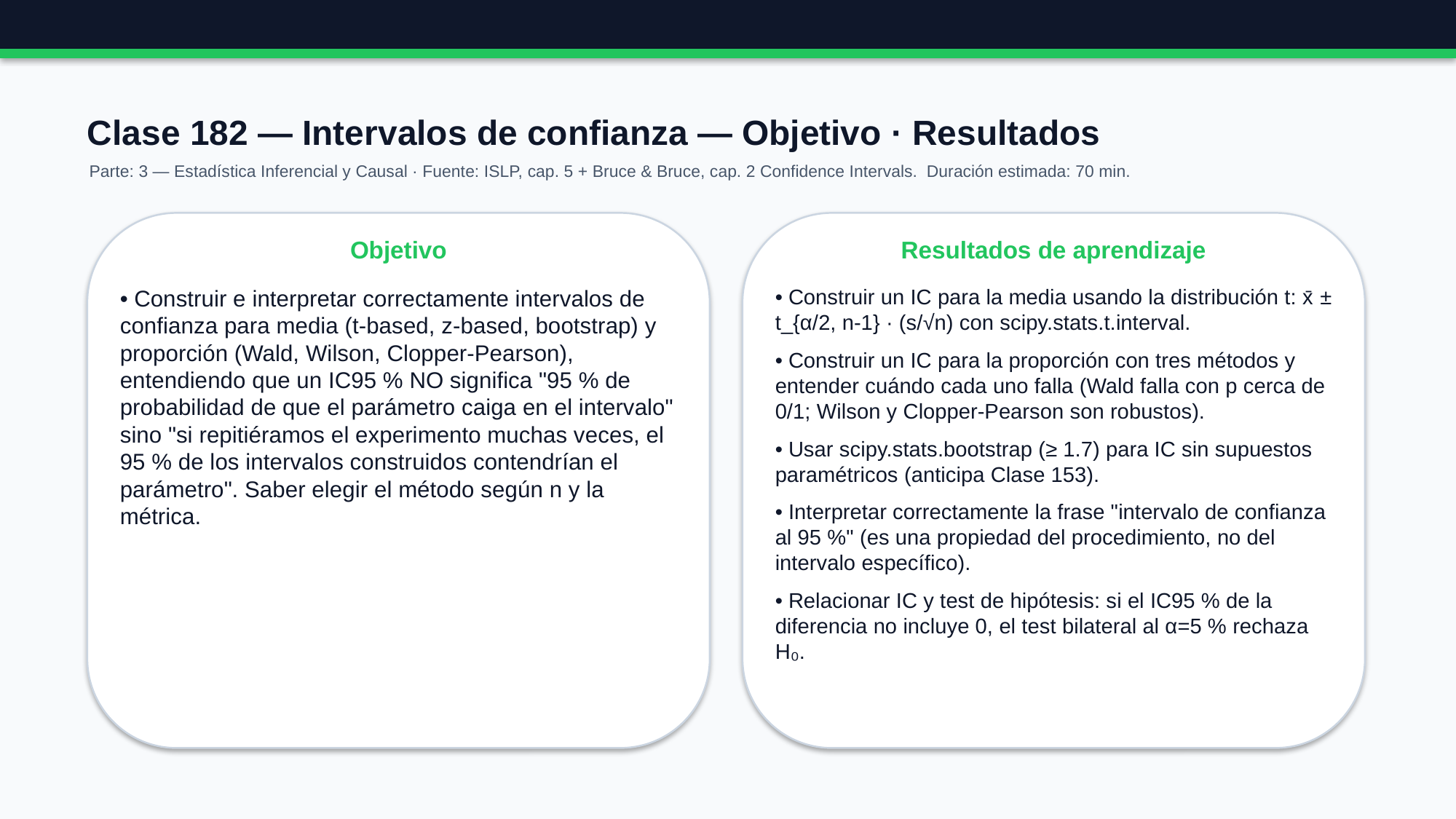

Clase 182 — Intervalos de confianza — Objetivo · Resultados
Parte: 3 — Estadística Inferencial y Causal · Fuente: ISLP, cap. 5 + Bruce & Bruce, cap. 2 Confidence Intervals.  Duración estimada: 70 min.

Objetivo
Resultados de aprendizaje
• Construir e interpretar correctamente intervalos de confianza para media (t-based, z-based, bootstrap) y proporción (Wald, Wilson, Clopper-Pearson), entendiendo que un IC95 % NO significa "95 % de probabilidad de que el parámetro caiga en el intervalo" sino "si repitiéramos el experimento muchas veces, el 95 % de los intervalos construidos contendrían el parámetro". Saber elegir el método según n y la métrica.
• Construir un IC para la media usando la distribución t: x̄ ± t_{α/2, n-1} · (s/√n) con scipy.stats.t.interval.
• Construir un IC para la proporción con tres métodos y entender cuándo cada uno falla (Wald falla con p cerca de 0/1; Wilson y Clopper-Pearson son robustos).
• Usar scipy.stats.bootstrap (≥ 1.7) para IC sin supuestos paramétricos (anticipa Clase 153).
• Interpretar correctamente la frase "intervalo de confianza al 95 %" (es una propiedad del procedimiento, no del intervalo específico).
• Relacionar IC y test de hipótesis: si el IC95 % de la diferencia no incluye 0, el test bilateral al α=5 % rechaza H₀.